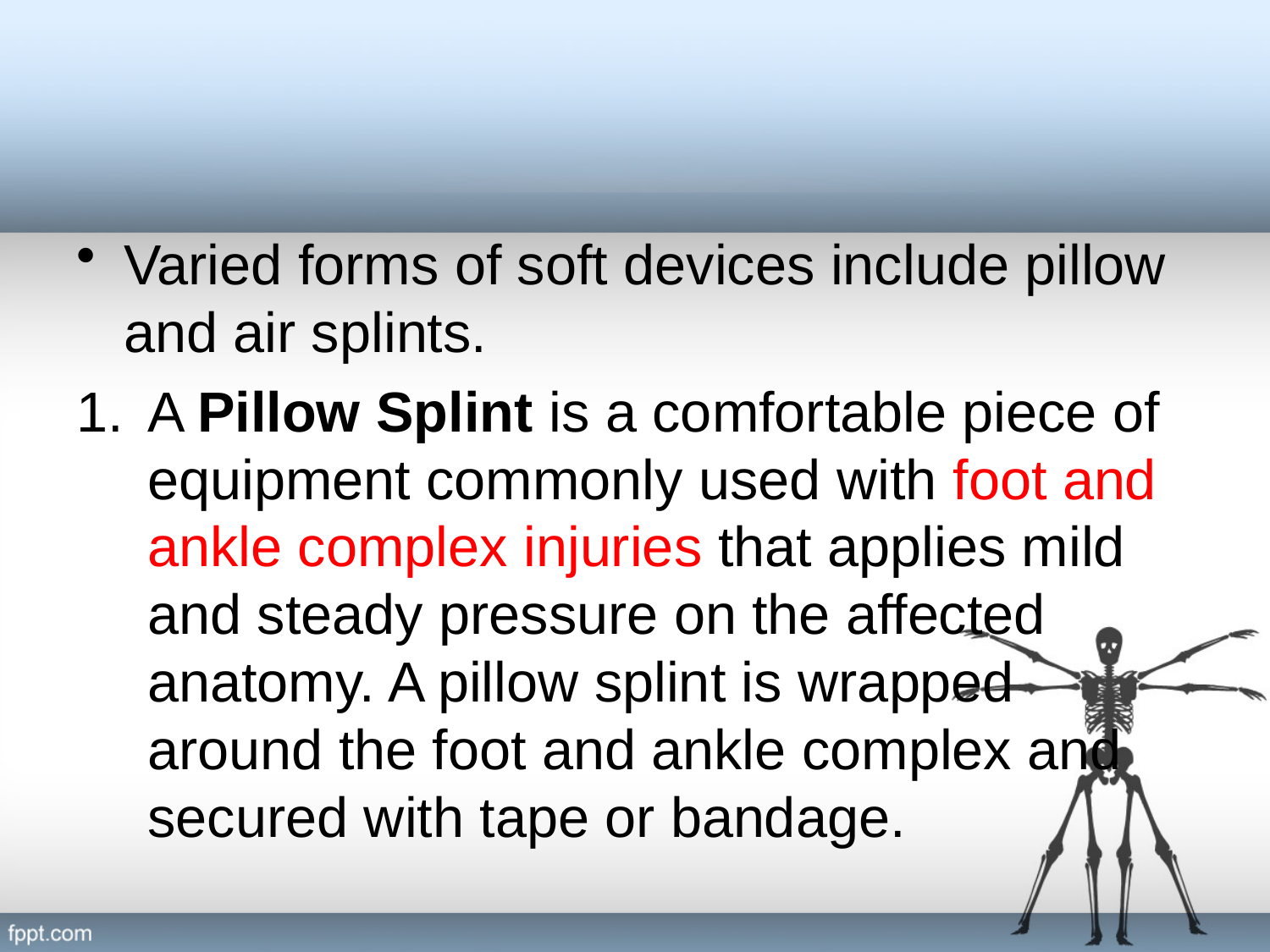

#
Varied forms of soft devices include pillow and air splints.
A Pillow Splint is a comfortable piece of equipment commonly used with foot and ankle complex injuries that applies mild and steady pressure on the affected anatomy. A pillow splint is wrapped around the foot and ankle complex and secured with tape or bandage.